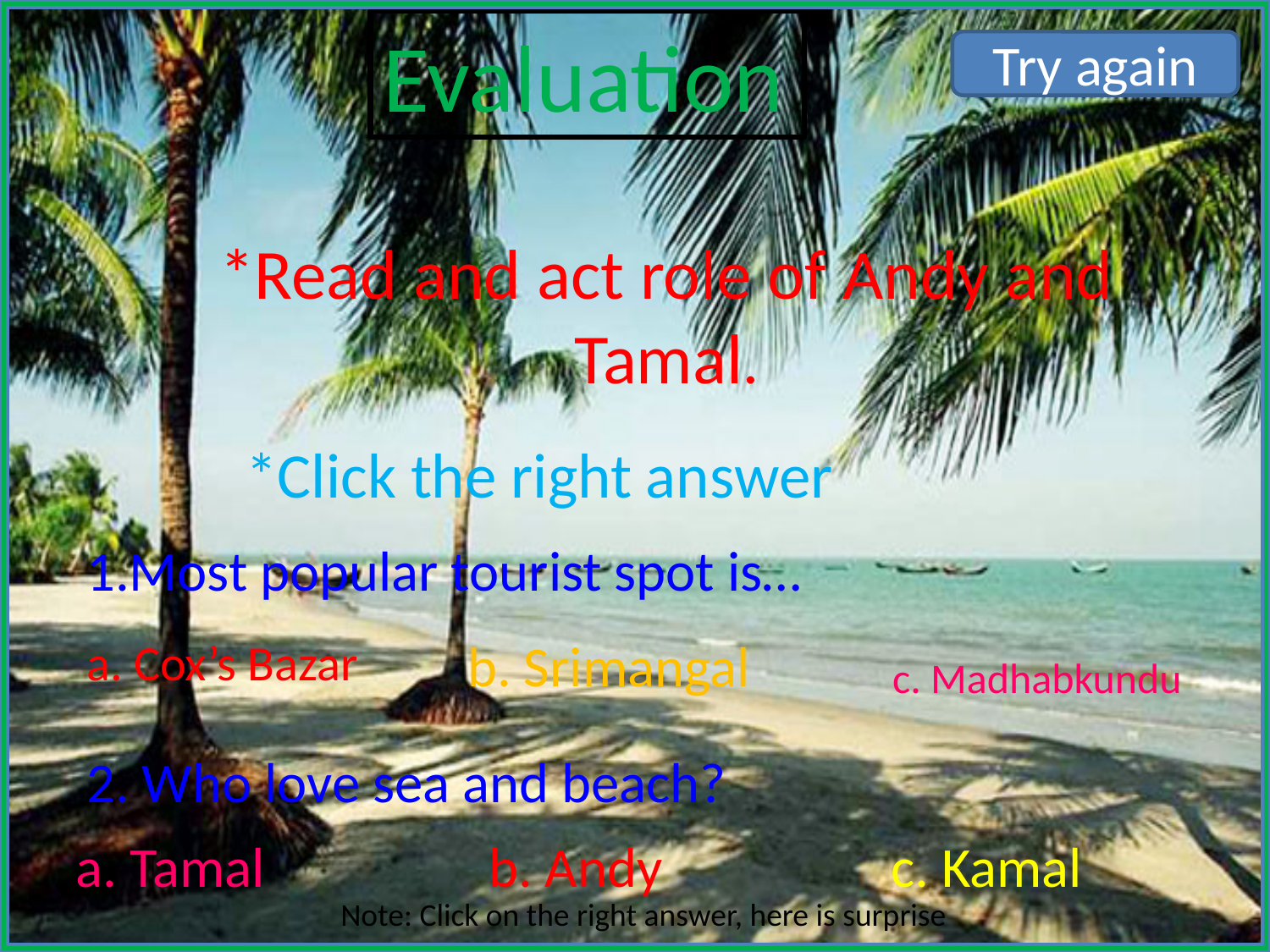

Evaluation
Right
Try again
Try again
Try again
Try again
Right
*Read and act role of Andy and Tamal.
*Click the right answer
1.Most popular tourist spot is…
b. Srimangal
a. Cox’s Bazar
c. Madhabkundu
2. Who love sea and beach?
a. Tamal
b. Andy
c. Kamal
Note: Click on the right answer, here is surprise